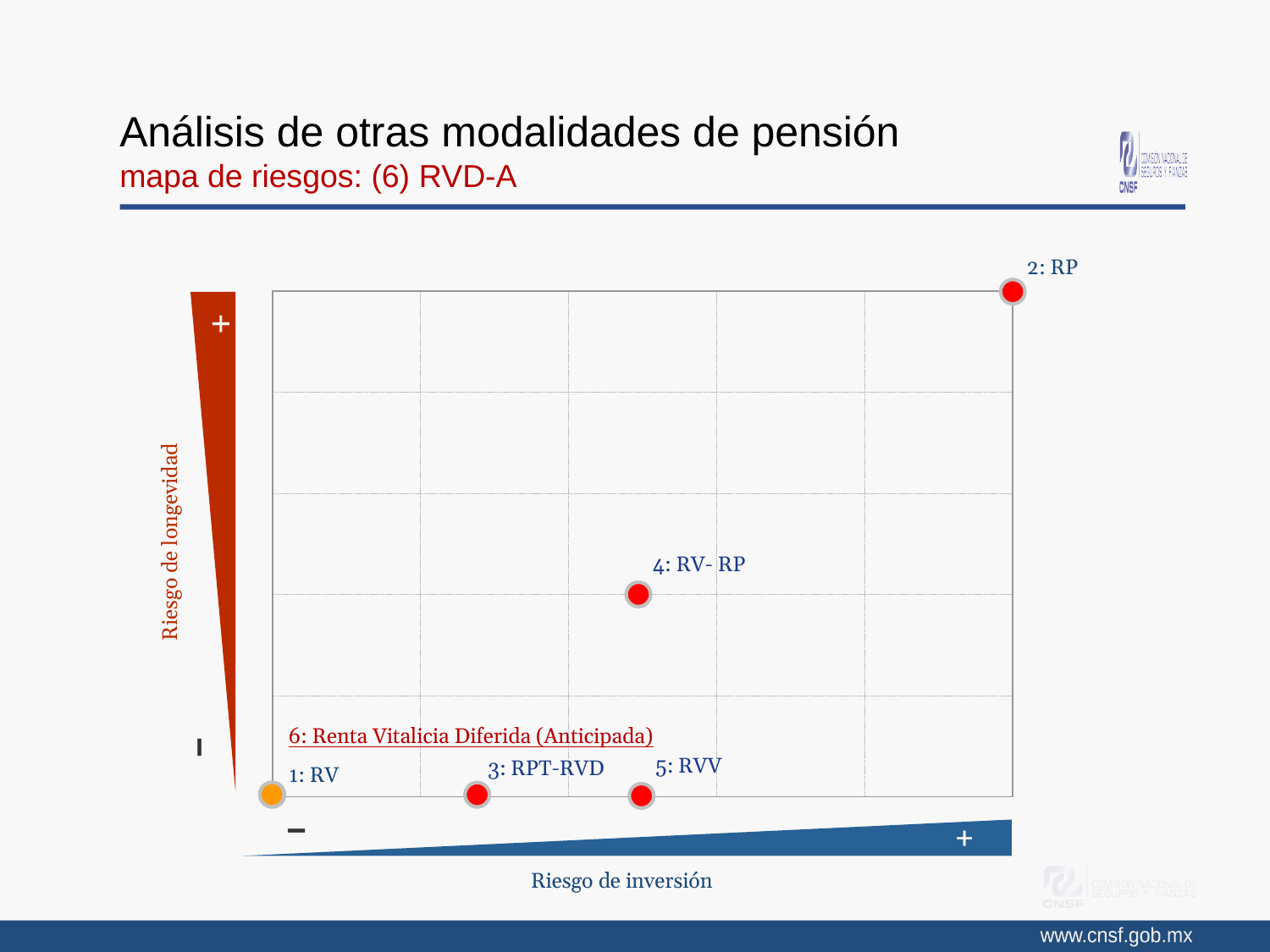

# Análisis de otras modalidades de pensión mapa de riesgos: (6) RVD-A

2: RP

+

Riesgo de longevidad

  -
   -

+

Riesgo de inversión
4: RV- RP

6: Renta Vitalicia Diferida (Anticipada)

5: RVV

3: RPT-RVD

 1: RV